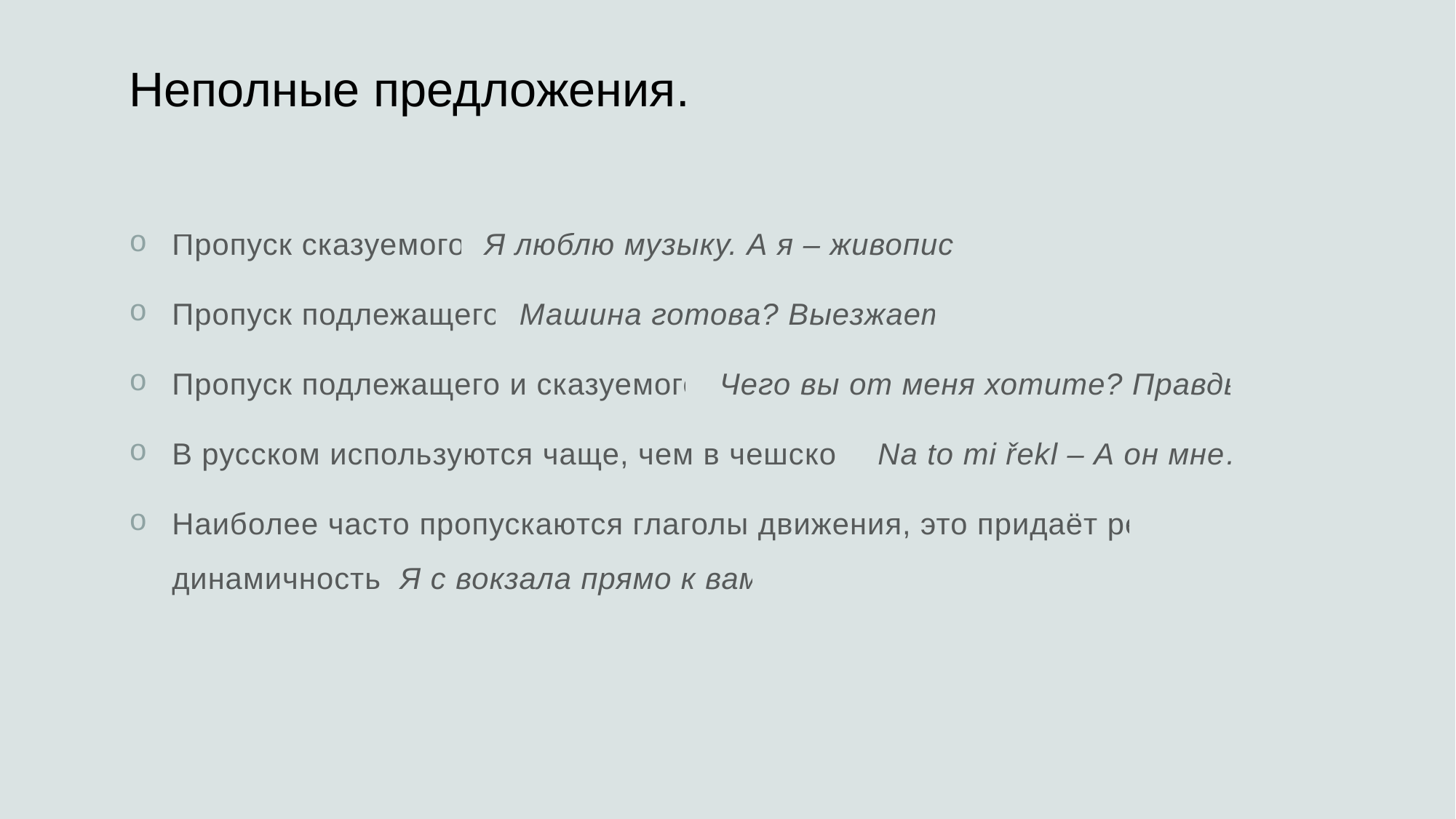

# Неполные предложения.
Пропуск сказуемого. Я люблю музыку. А я – живопись.
Пропуск подлежащего. Машина готова? Выезжает.
Пропуск подлежащего и сказуемого. Чего вы от меня хотите? Правды.
В русском используются чаще, чем в чешском. Na to mi řekl – А он мне…
Наиболее часто пропускаются глаголы движения, это придаёт речи динамичность. Я с вокзала прямо к вам.